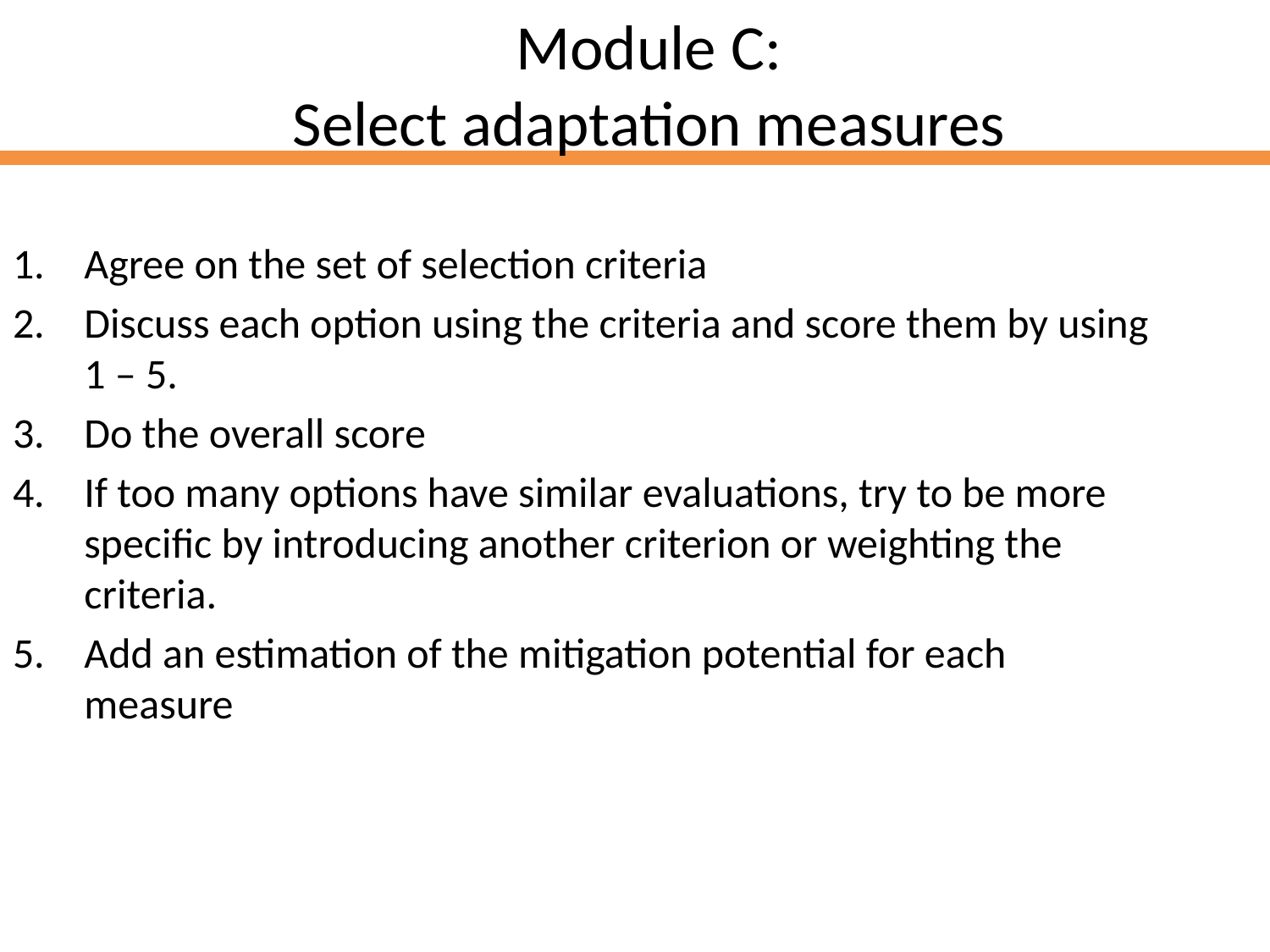

Module C:
Select adaptation measures
Agree on the set of selection criteria
Discuss each option using the criteria and score them by using 1 – 5.
Do the overall score
If too many options have similar evaluations, try to be more specific by introducing another criterion or weighting the criteria.
Add an estimation of the mitigation potential for each measure